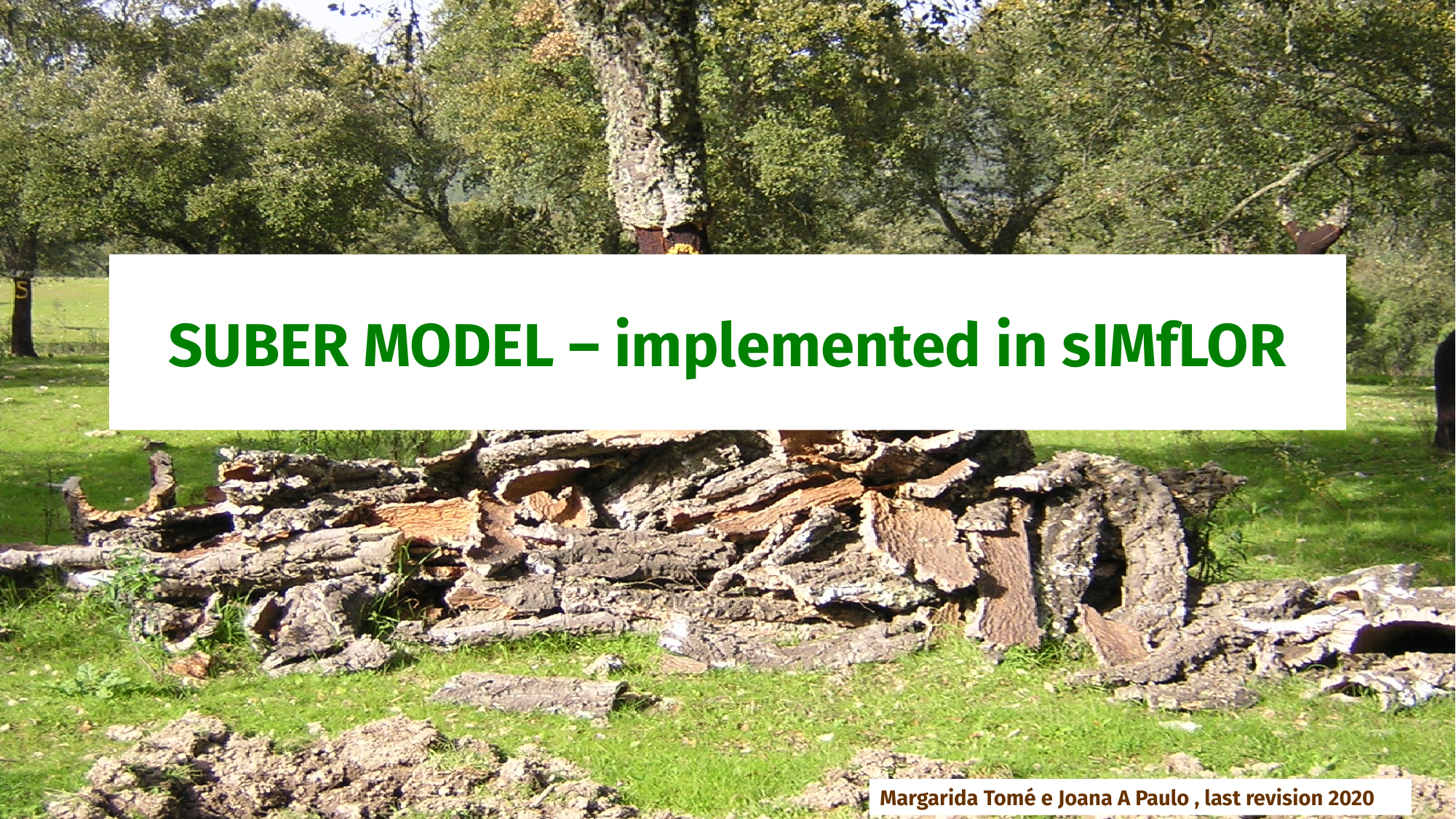

# SUBER MODEL – implemented in sIMfLOR